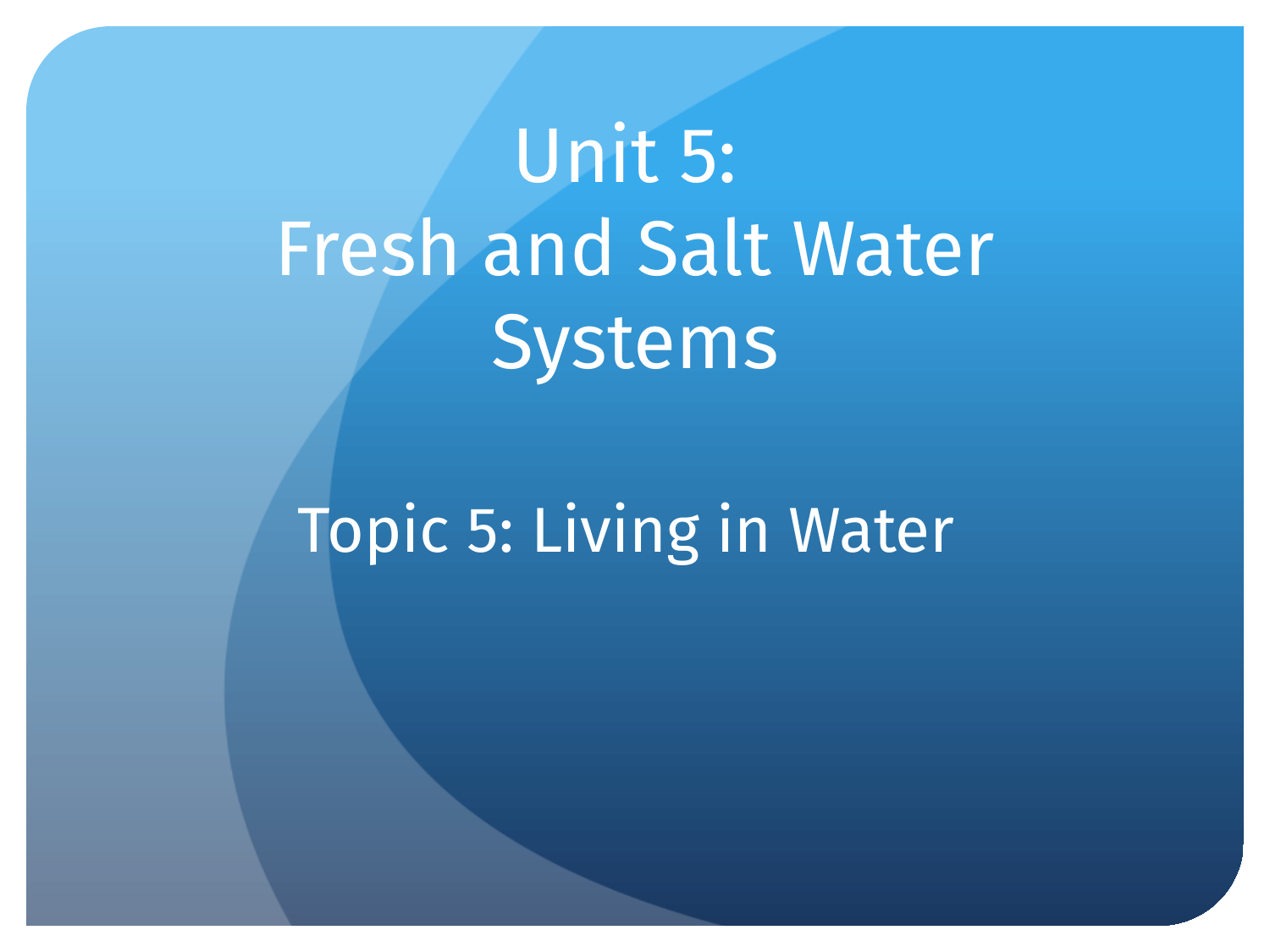

# Unit 5: Fresh and Salt Water Systems
Topic 5: Living in Water